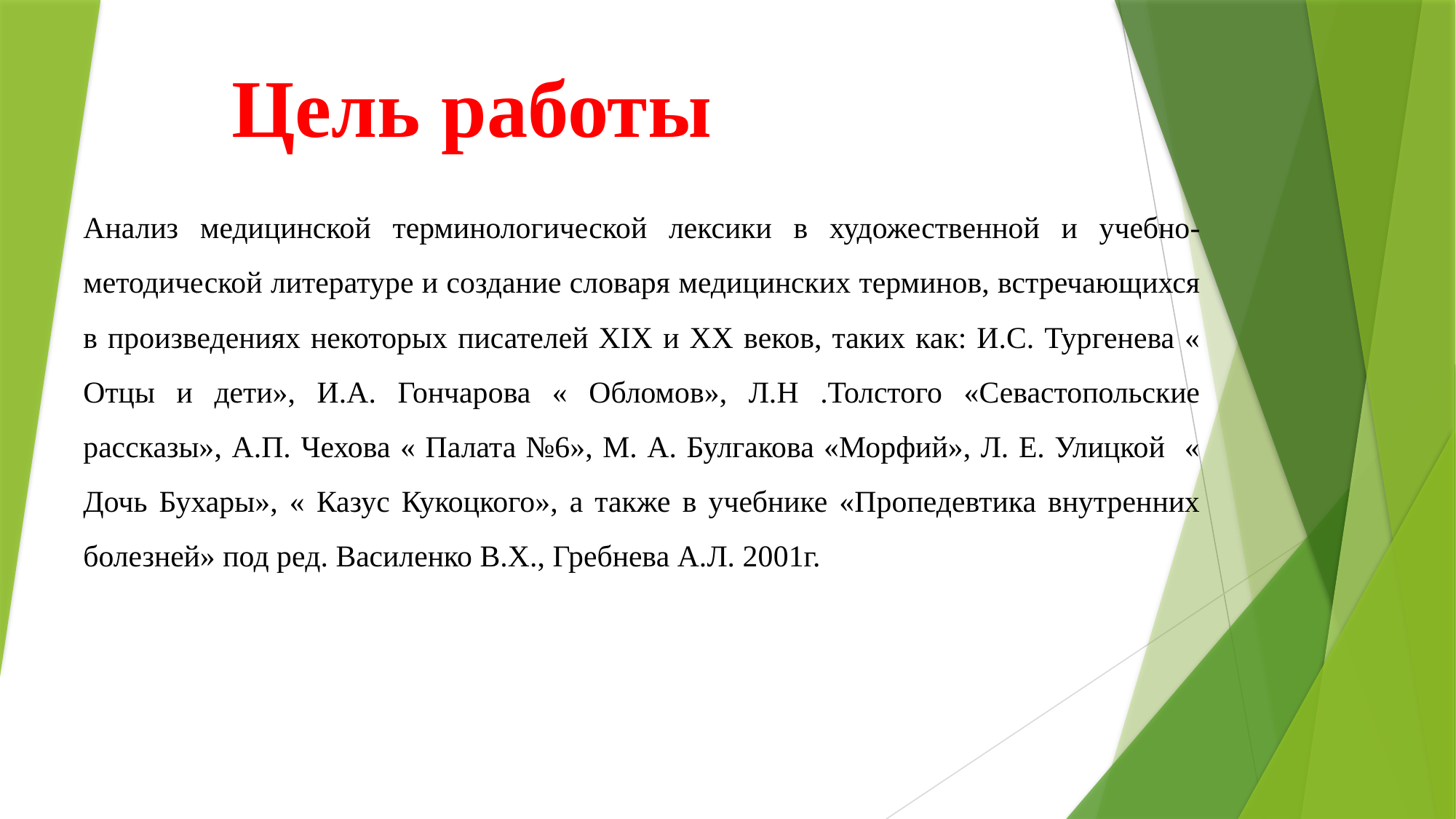

# Цель работы
Анализ медицинской терминологической лексики в художественной и учебно-методической литературе и создание словаря медицинских терминов, встречающихся в произведениях некоторых писателей XIX и XX веков, таких как: И.С. Тургенева « Отцы и дети», И.А. Гончарова « Обломов», Л.Н .Толстого «Севастопольские рассказы», А.П. Чехова « Палата №6», М. А. Булгакова «Морфий», Л. Е. Улицкой  « Дочь Бухары», « Казус Кукоцкого», а также в учебнике «Пропедевтика внутренних болезней» под ред. Василенко В.Х., Гребнева А.Л. 2001г.